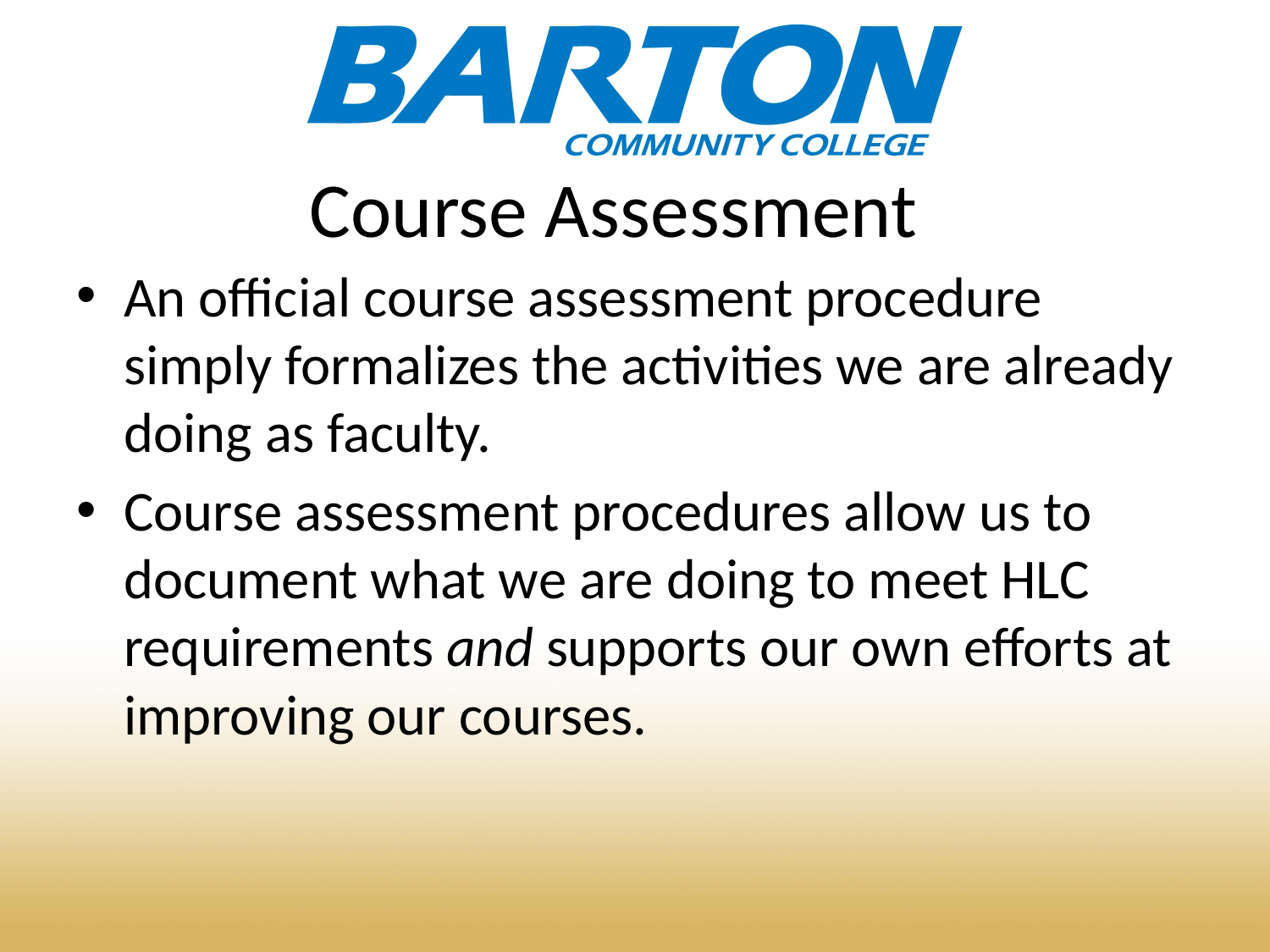

# Course Assessment
An official course assessment procedure simply formalizes the activities we are already doing as faculty.
Course assessment procedures allow us to document what we are doing to meet HLC requirements and supports our own efforts at improving our courses.